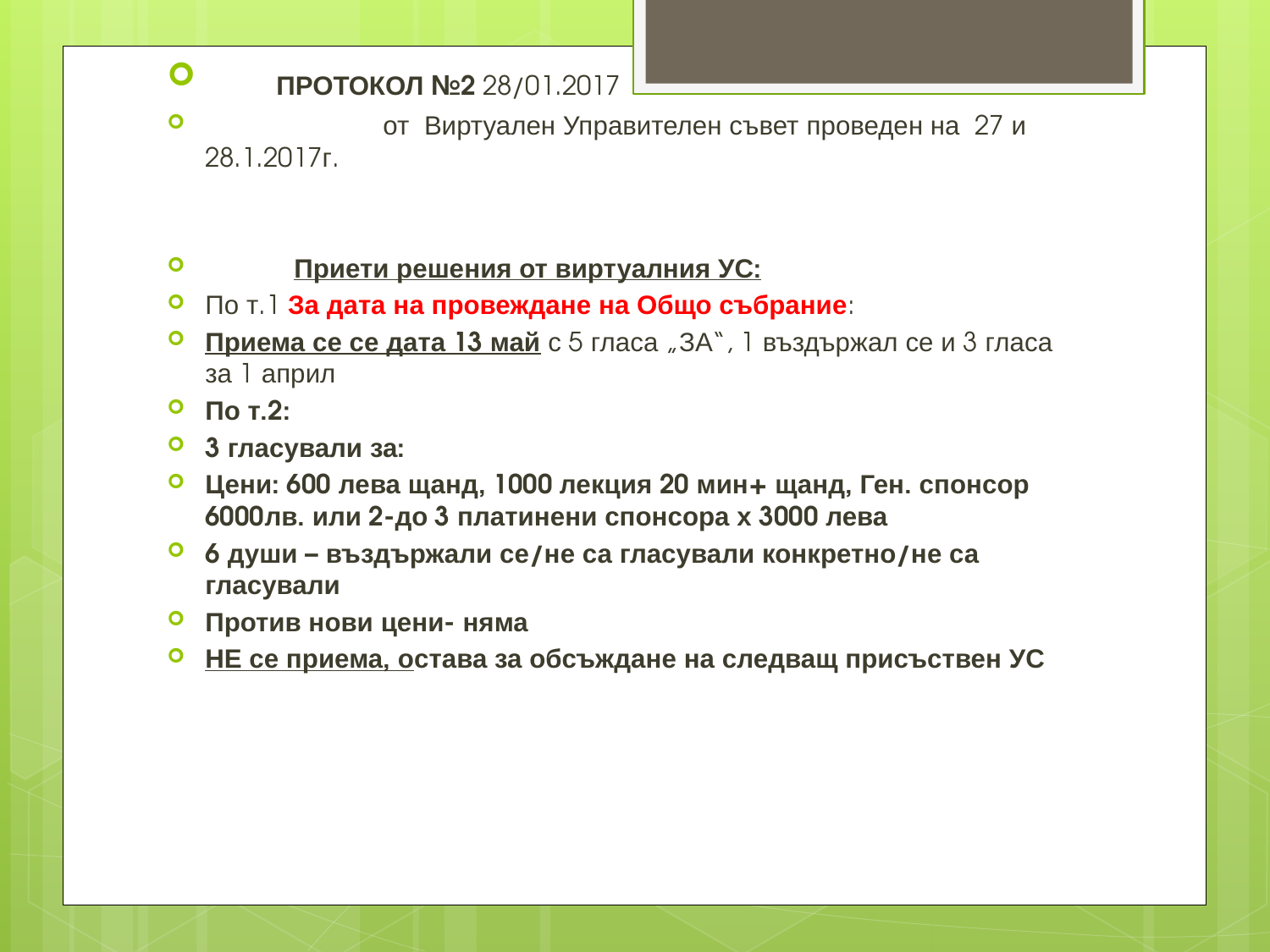

ПРОТОКОЛ №2 28/01.2017
                        от  Виртуален Управителен съвет проведен на  27 и 28.1.2017г.

            Приети решения от виртуалния УС:
По т.1 За дата на провеждане на Общо събрание:
Приема се се дата 13 май с 5 гласа „ЗА“, 1 въздържал се и 3 гласа за 1 април
По т.2:
3 гласували за:
Цени: 600 лева щанд, 1000 лекция 20 мин+ щанд, Ген. спонсор 6000лв. или 2-до 3 платинени спонсора х 3000 лева
6 души – въздържали се/не са гласували конкретно/не са гласували
Против нови цени- няма
НЕ се приема, остава за обсъждане на следващ присъствен УС